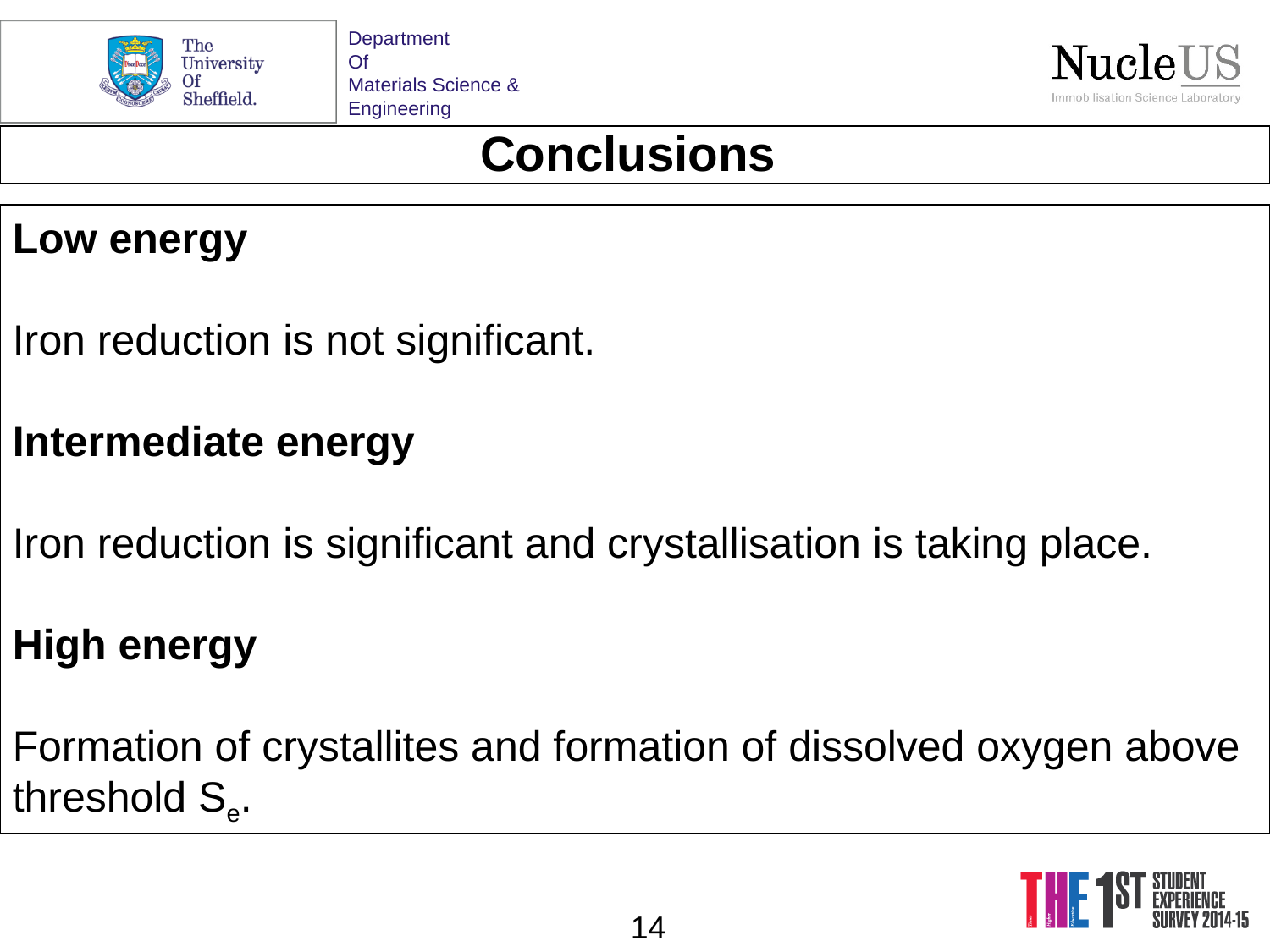

# Conclusions
Low energy

Iron reduction is not significant.

Intermediate energy

Iron reduction is significant and crystallisation is taking place.

High energy

Formation of crystallites and formation of dissolved oxygen above threshold Se.
14